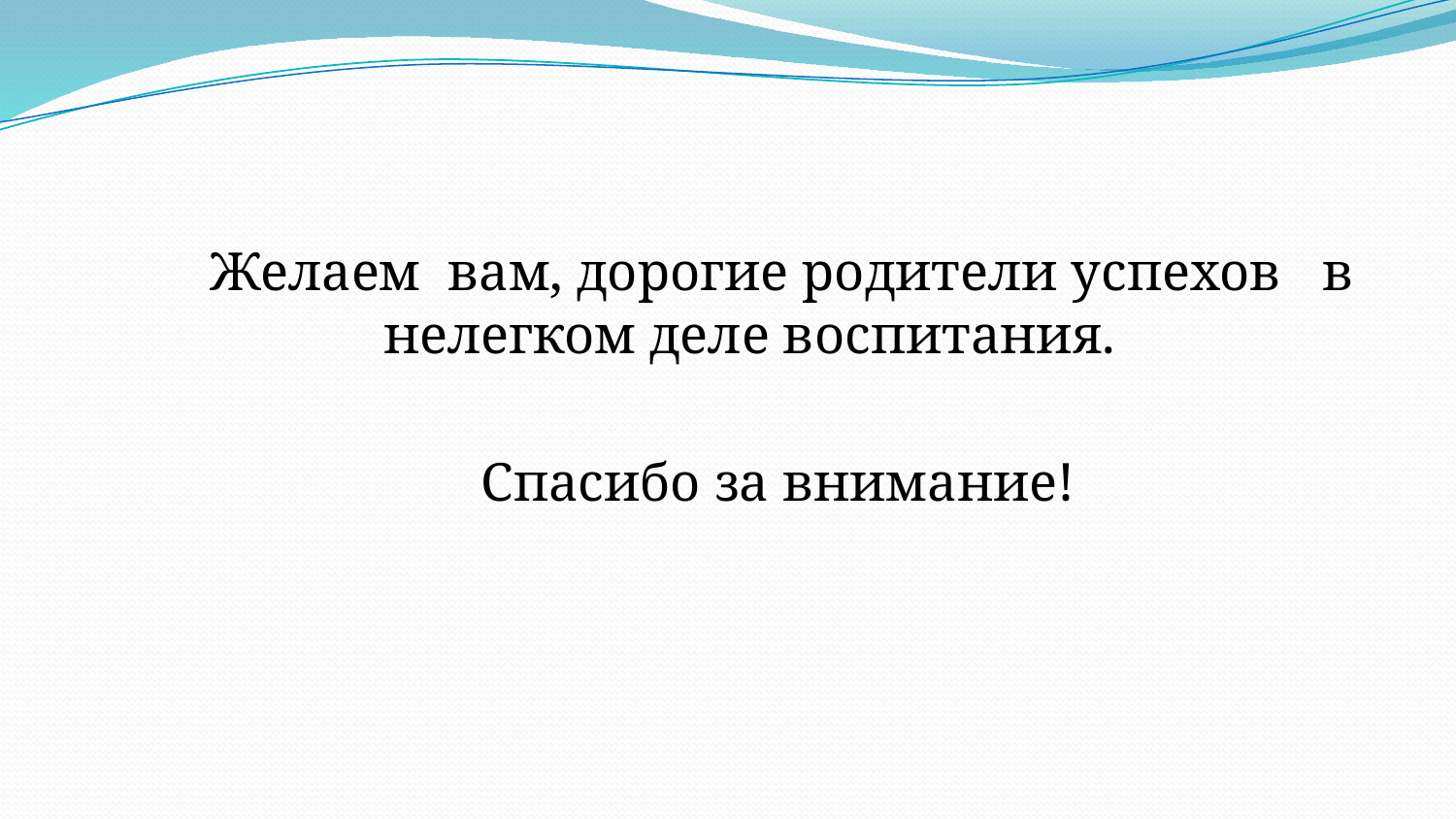

#
        Желаем  вам, дорогие родители успехов   в нелегком деле воспитания.

                             Спасибо за внимание!